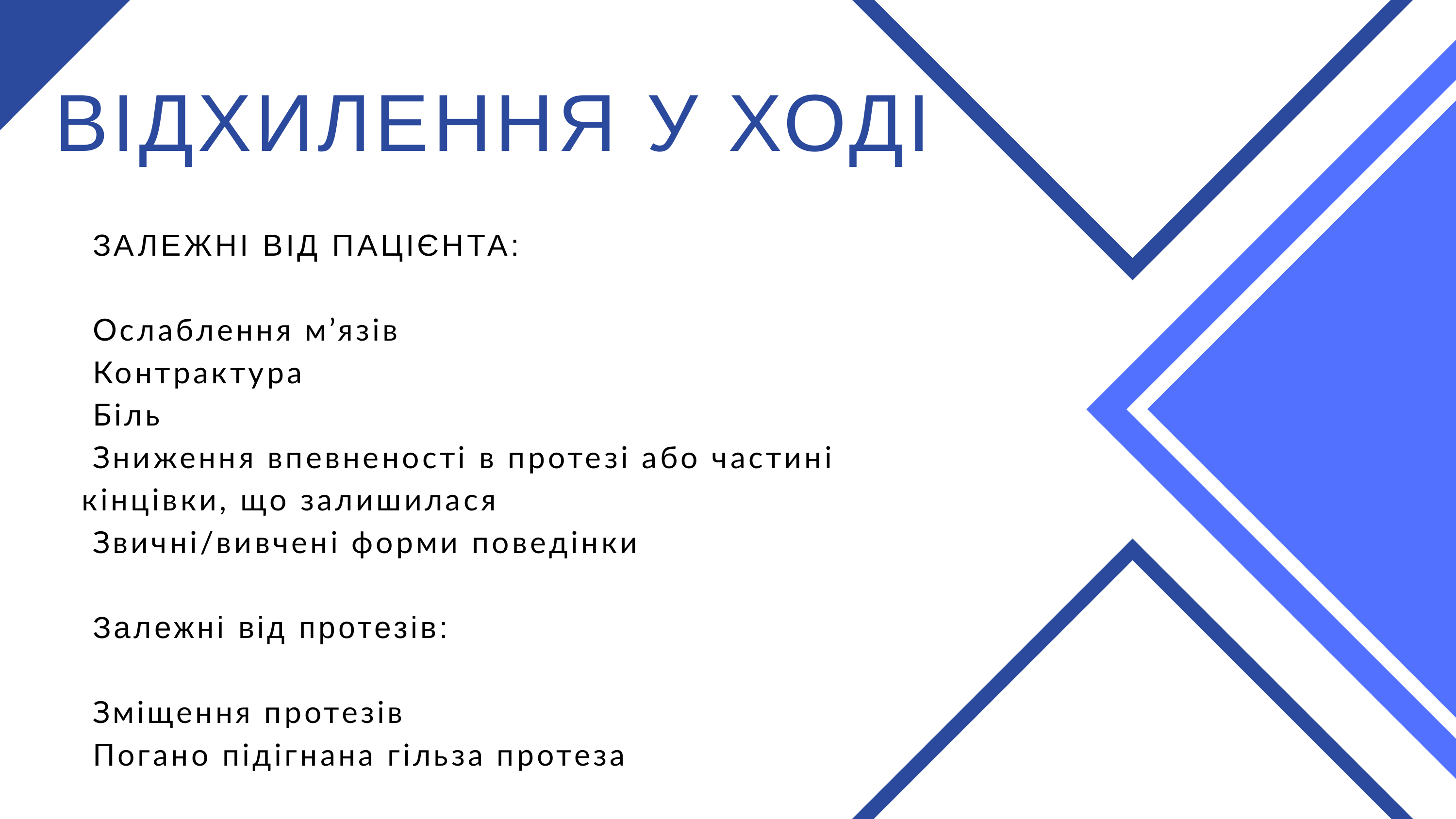

ВІДХИЛЕННЯ У ХОДІ

 ЗАЛЕЖНІ ВІД ПАЦІЄНТА:

 Ослаблення м’язів
 Контрактура
 Біль
 Зниження впевненості в протезі або частині кінцівки, що залишилася
 Звичні/вивчені форми поведінки

 Залежні від протезів:

 Зміщення протезів
 Погано підігнана гільза протеза